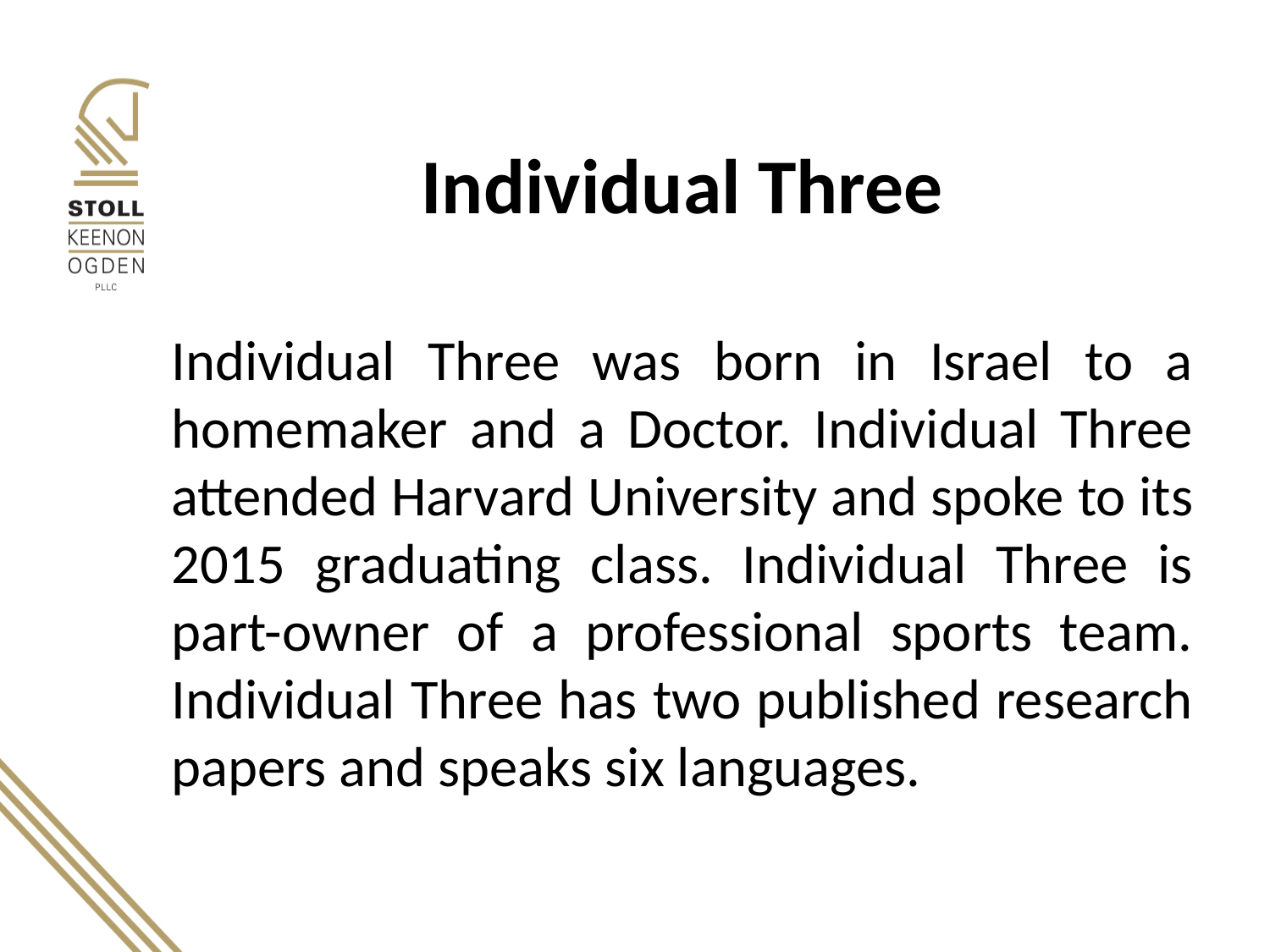

# Individual Three
Individual Three was born in Israel to a homemaker and a Doctor. Individual Three attended Harvard University and spoke to its 2015 graduating class. Individual Three is part-owner of a professional sports team. Individual Three has two published research papers and speaks six languages.